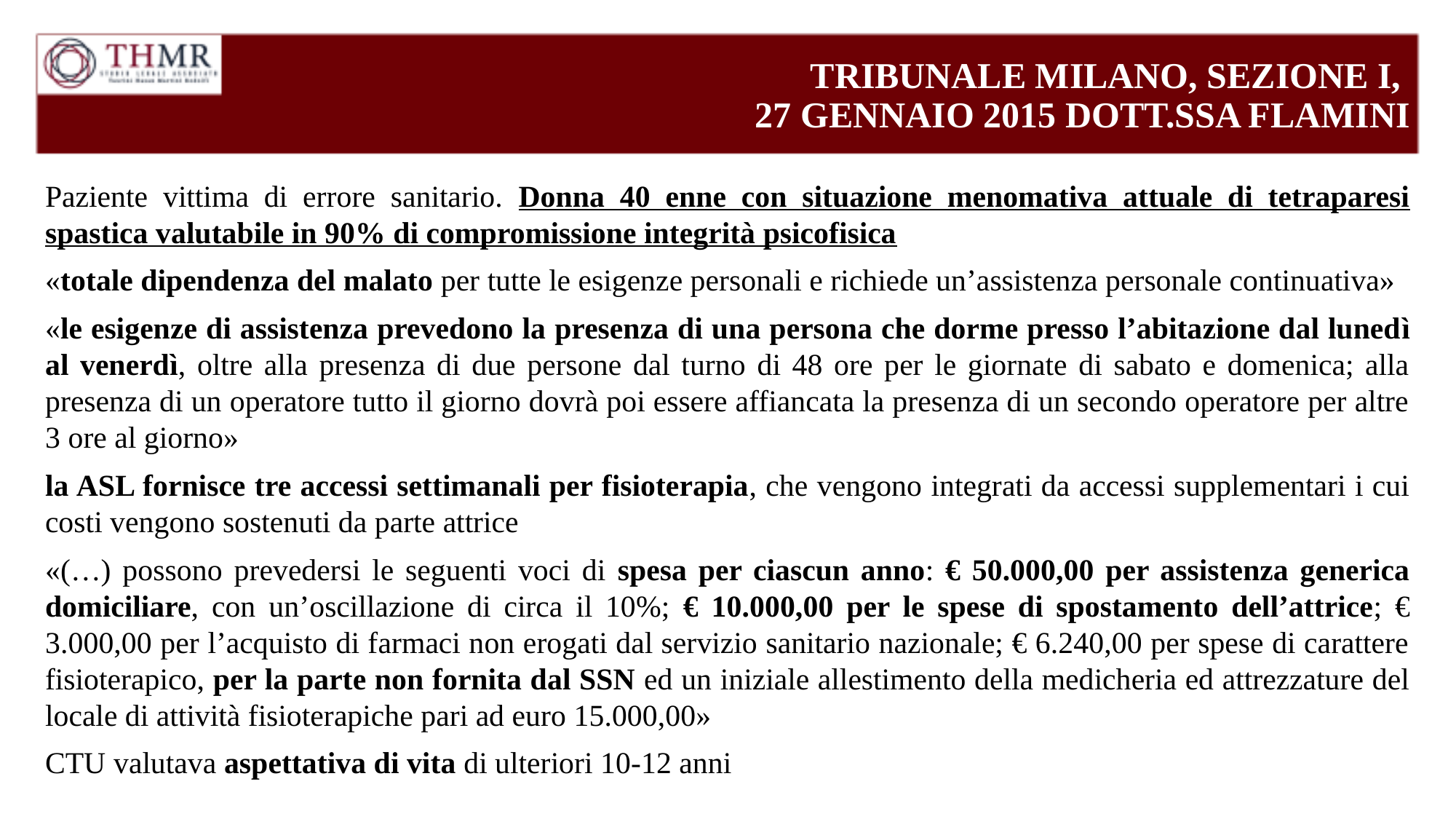

# TRIBUNALE MILANO, SEZIONE I, 27 GENNAIO 2015 DOTT.SSA FLAMINI
Paziente vittima di errore sanitario. Donna 40 enne con situazione menomativa attuale di tetraparesi spastica valutabile in 90% di compromissione integrità psicofisica
«totale dipendenza del malato per tutte le esigenze personali e richiede un’assistenza personale continuativa»
«le esigenze di assistenza prevedono la presenza di una persona che dorme presso l’abitazione dal lunedì al venerdì, oltre alla presenza di due persone dal turno di 48 ore per le giornate di sabato e domenica; alla presenza di un operatore tutto il giorno dovrà poi essere affiancata la presenza di un secondo operatore per altre 3 ore al giorno»
la ASL fornisce tre accessi settimanali per fisioterapia, che vengono integrati da accessi supplementari i cui costi vengono sostenuti da parte attrice
«(…) possono prevedersi le seguenti voci di spesa per ciascun anno: € 50.000,00 per assistenza generica domiciliare, con un’oscillazione di circa il 10%; € 10.000,00 per le spese di spostamento dell’attrice; € 3.000,00 per l’acquisto di farmaci non erogati dal servizio sanitario nazionale; € 6.240,00 per spese di carattere fisioterapico, per la parte non fornita dal SSN ed un iniziale allestimento della medicheria ed attrezzature del locale di attività fisioterapiche pari ad euro 15.000,00»
CTU valutava aspettativa di vita di ulteriori 10-12 anni